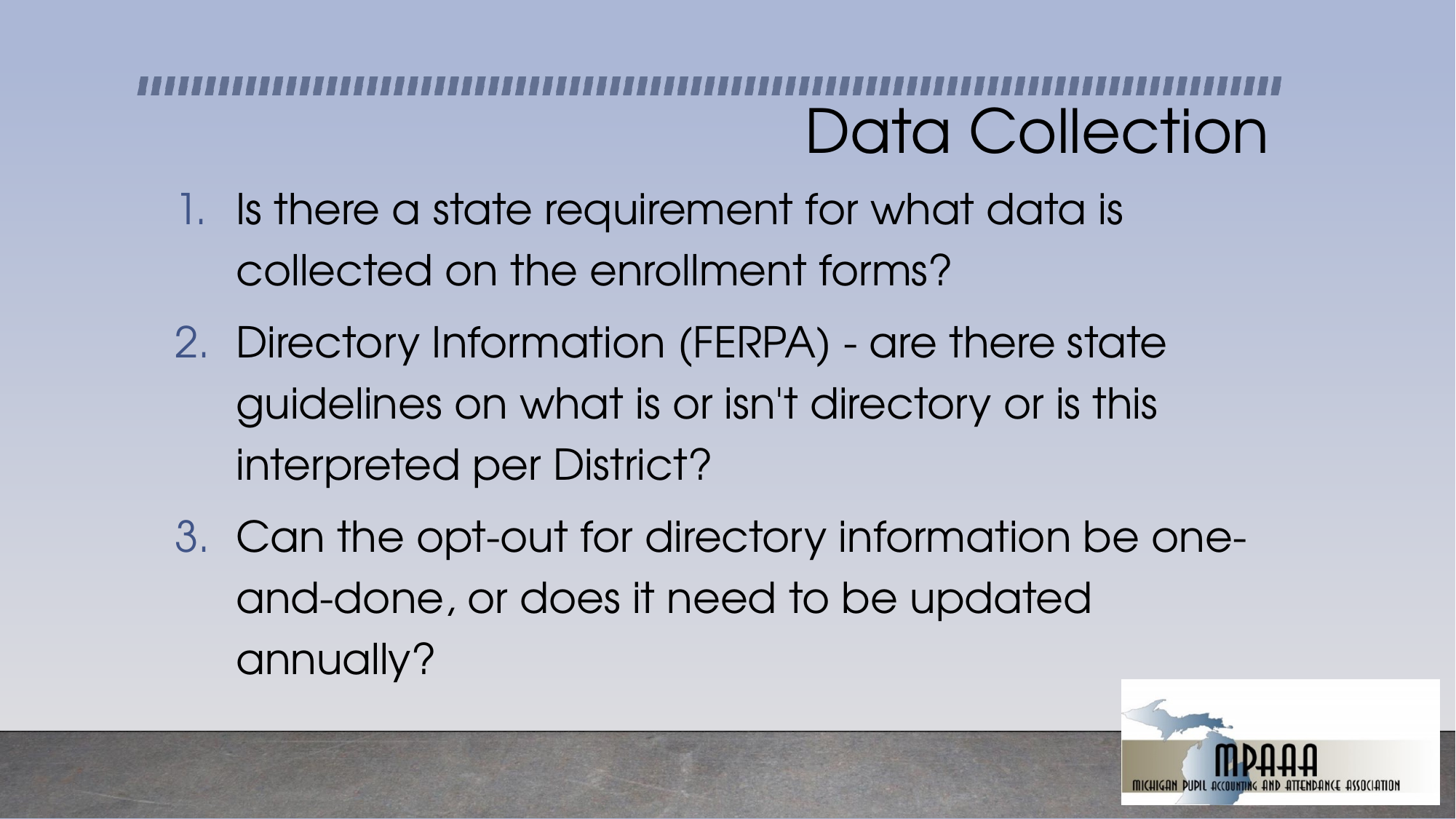

# Data Collection
Is there a state requirement for what data is collected on the enrollment forms?
Directory Information (FERPA) - are there state guidelines on what is or isn't directory or is this interpreted per District?
Can the opt-out for directory information be one-and-done, or does it need to be updated annually?